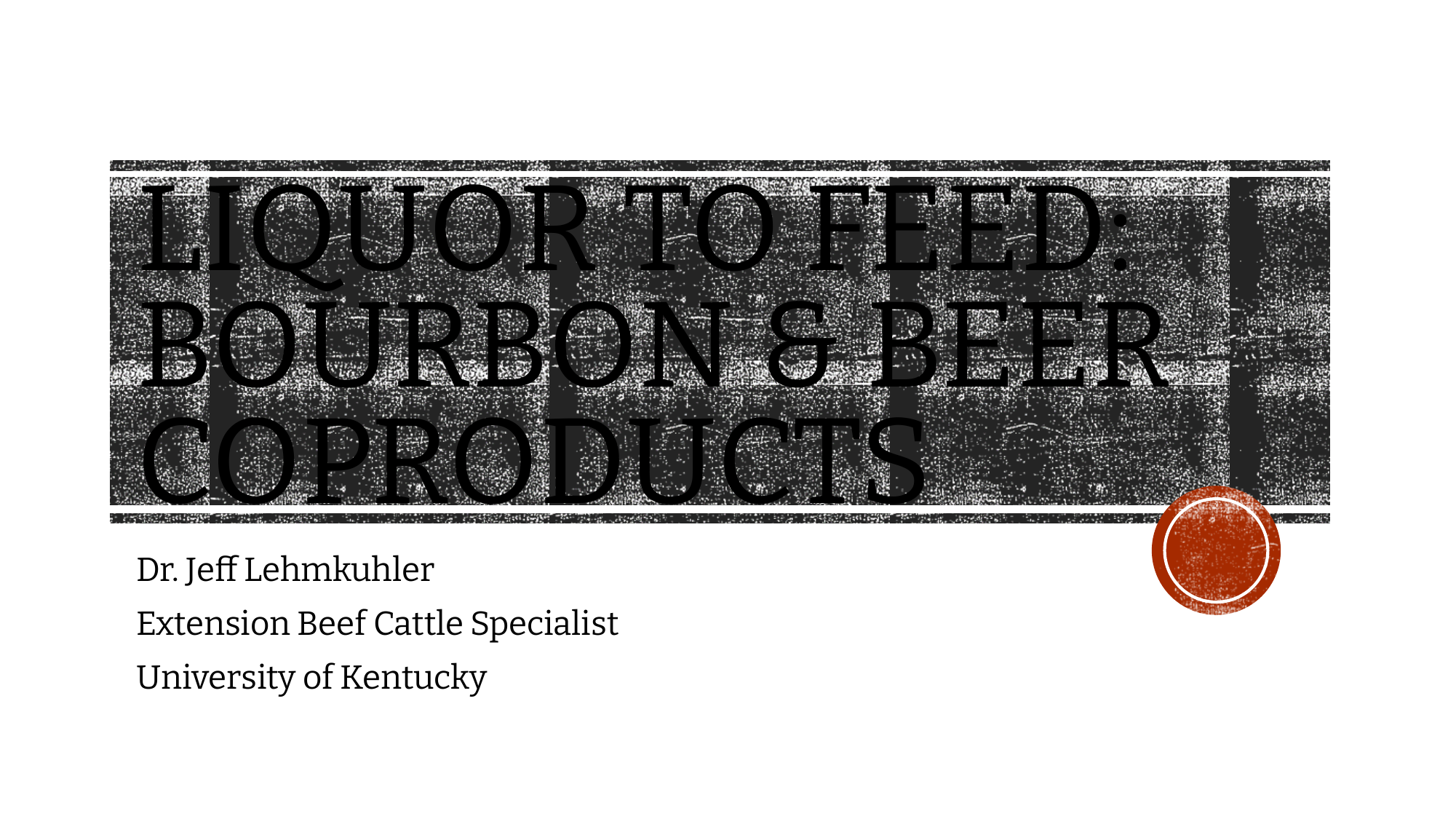

# Liquor to Feed: Bourbon & Beer Coproducts
Dr. Jeff Lehmkuhler
Extension Beef Cattle Specialist
University of Kentucky